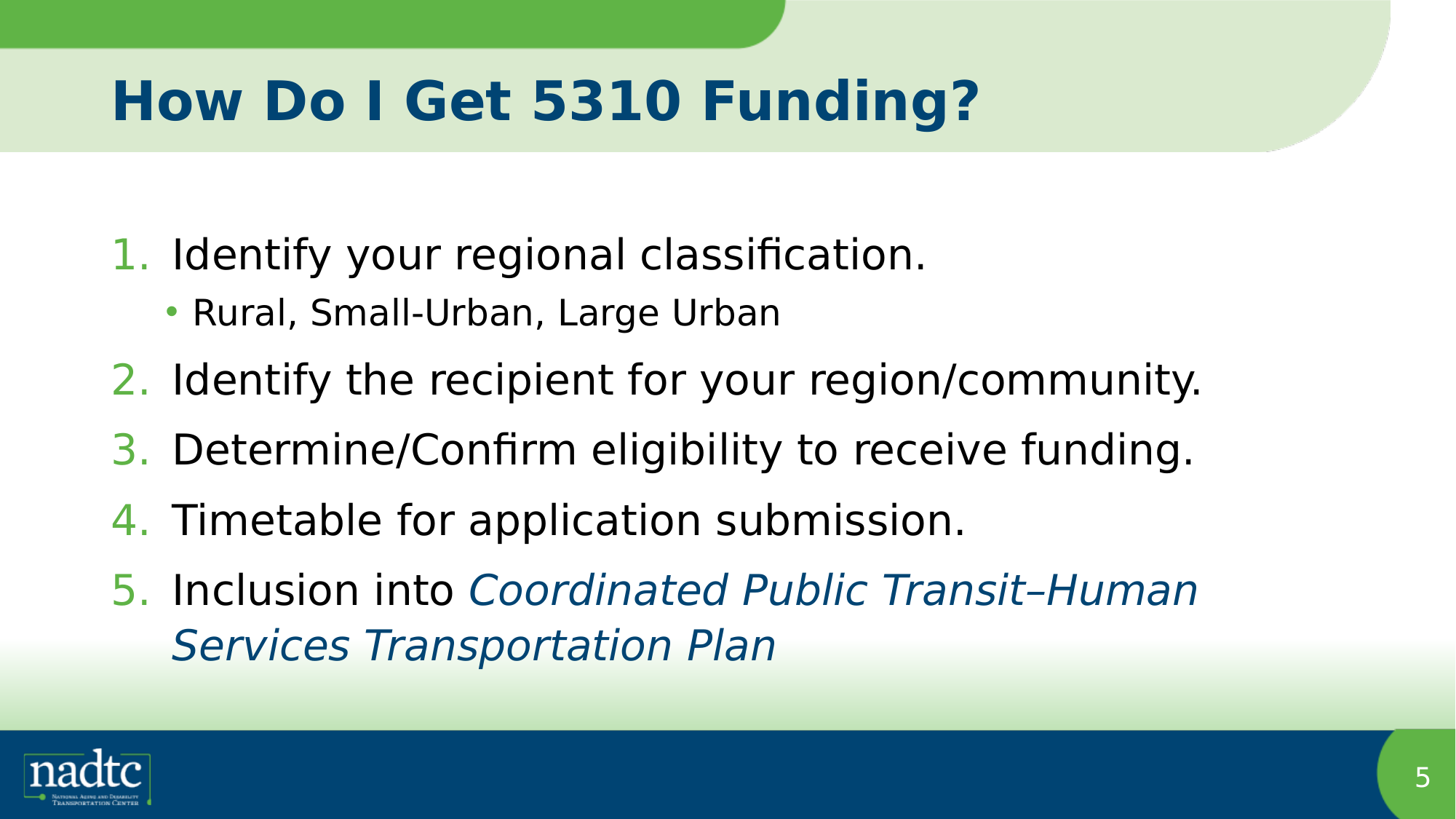

# How Do I Get 5310 Funding?
Identify your regional classification.
Rural, Small-Urban, Large Urban
Identify the recipient for your region/community.
Determine/Confirm eligibility to receive funding.
Timetable for application submission.
Inclusion into Coordinated Public Transit–Human Services Transportation Plan

5